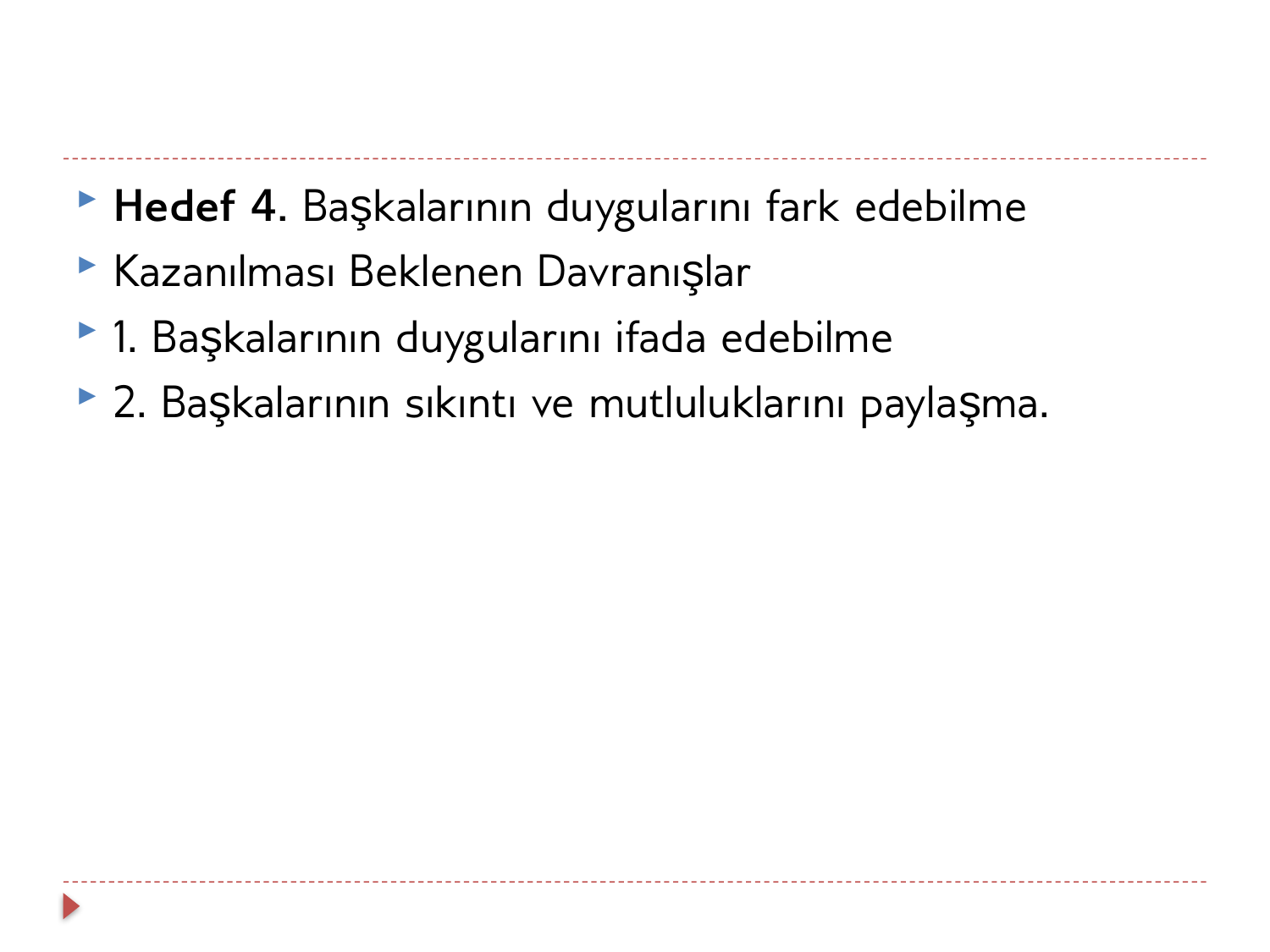

#
Hedef 4. Başkalarının duygularını fark edebilme
Kazanılması Beklenen Davranışlar
1. Başkalarının duygularını ifada edebilme
2. Başkalarının sıkıntı ve mutluluklarını paylaşma.